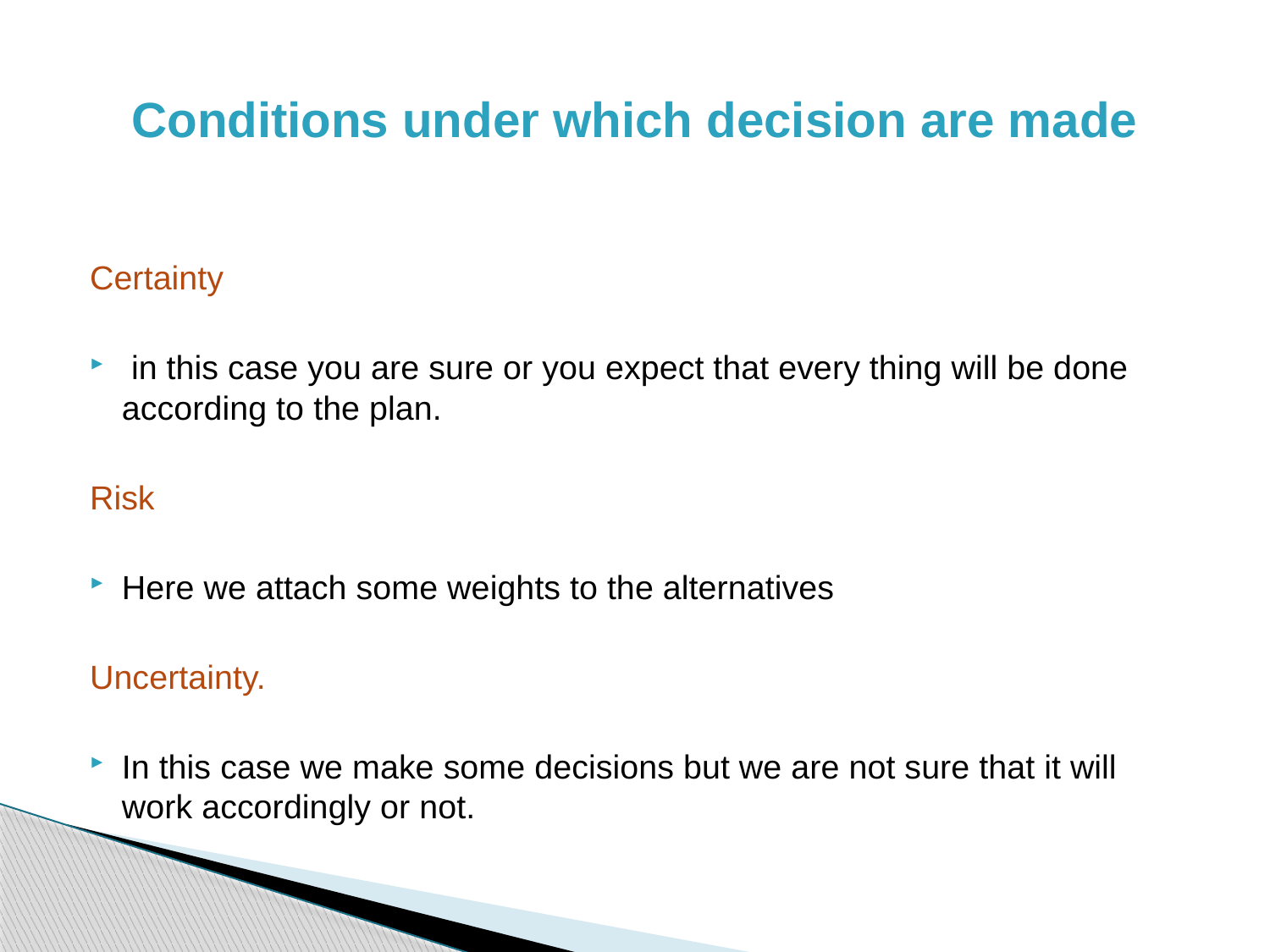

# Conditions under which decision are made

Certainty

 in this case you are sure or you expect that every thing will be done according to the plan.

Risk

Here we attach some weights to the alternatives

Uncertainty.

In this case we make some decisions but we are not sure that it will work accordingly or not.